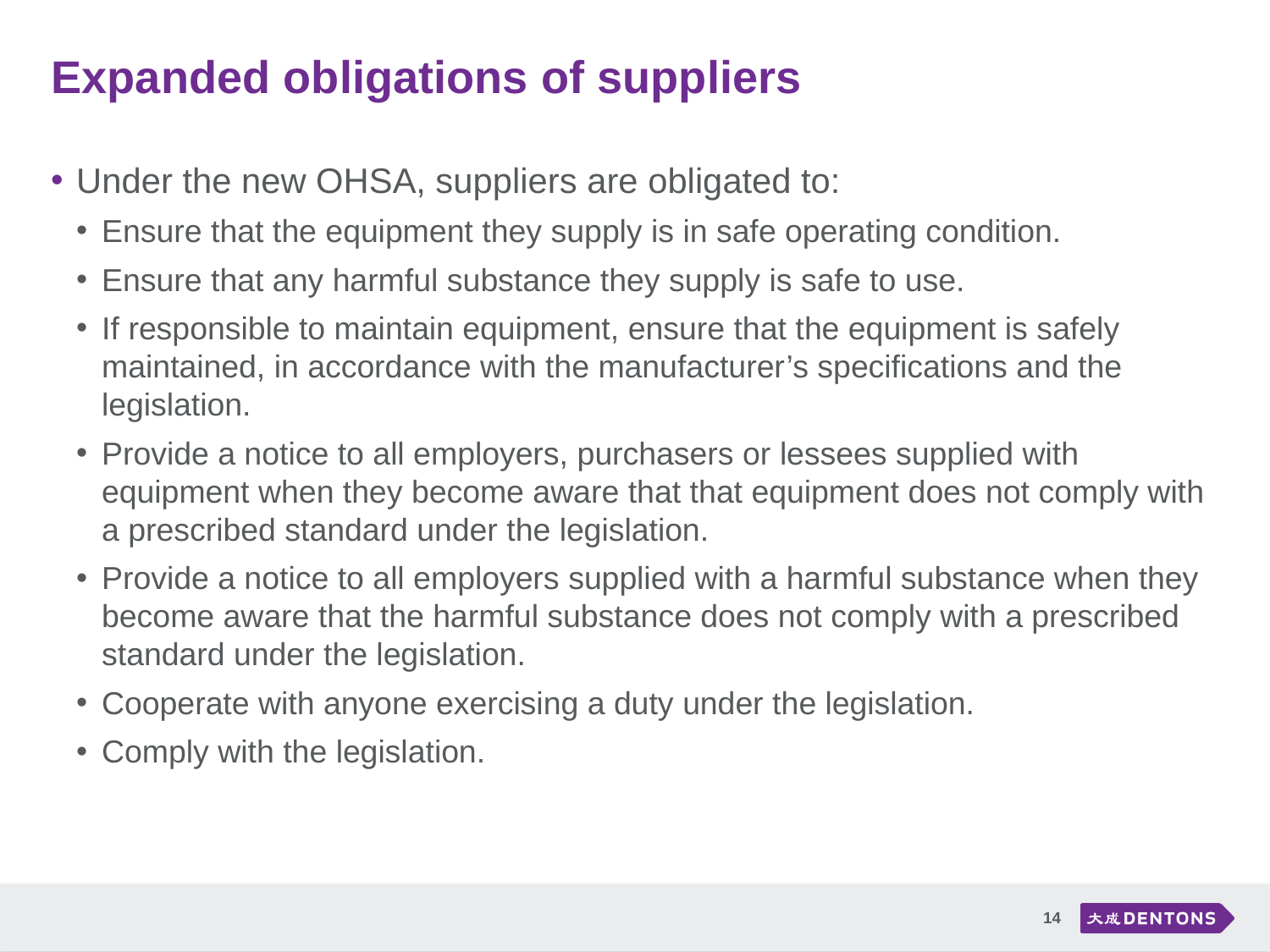

# Expanded obligations of suppliers
Under the new OHSA, suppliers are obligated to:
Ensure that the equipment they supply is in safe operating condition.
Ensure that any harmful substance they supply is safe to use.
If responsible to maintain equipment, ensure that the equipment is safely maintained, in accordance with the manufacturer’s specifications and the legislation.
Provide a notice to all employers, purchasers or lessees supplied with equipment when they become aware that that equipment does not comply with a prescribed standard under the legislation.
Provide a notice to all employers supplied with a harmful substance when they become aware that the harmful substance does not comply with a prescribed standard under the legislation.
Cooperate with anyone exercising a duty under the legislation.
Comply with the legislation.

14